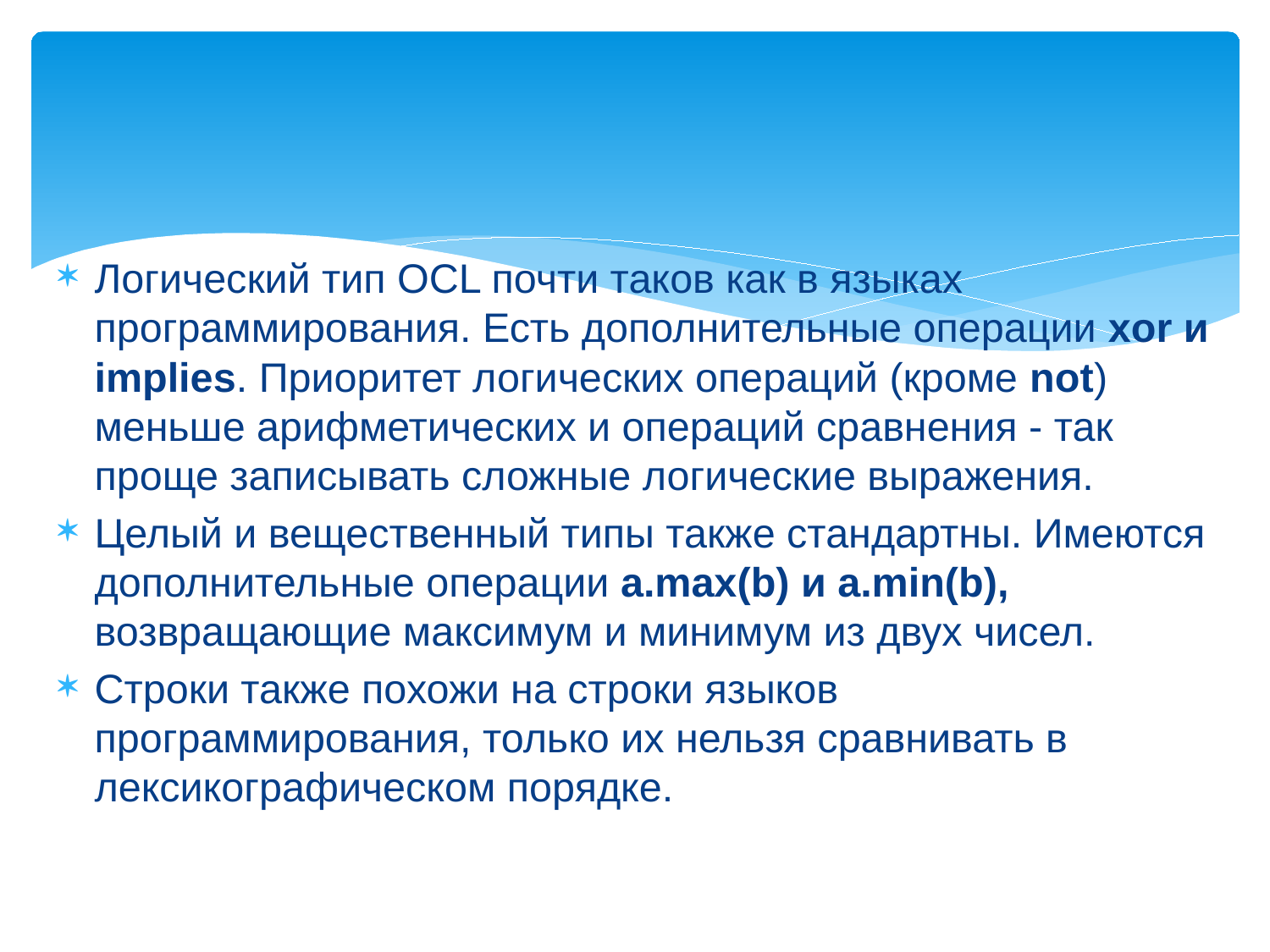

Логический тип OCL почти таков как в языках программирования. Есть дополнительные операции xor и implies. Приоритет логических операций (кроме not) меньше арифметических и операций сравнения - так проще записывать сложные логические выражения.
Целый и вещественный типы также стандартны. Имеются дополнительные операции a.max(b) и a.min(b), возвращающие максимум и минимум из двух чисел.
Строки также похожи на строки языков программирования, только их нельзя сравнивать в лексикографическом порядке.